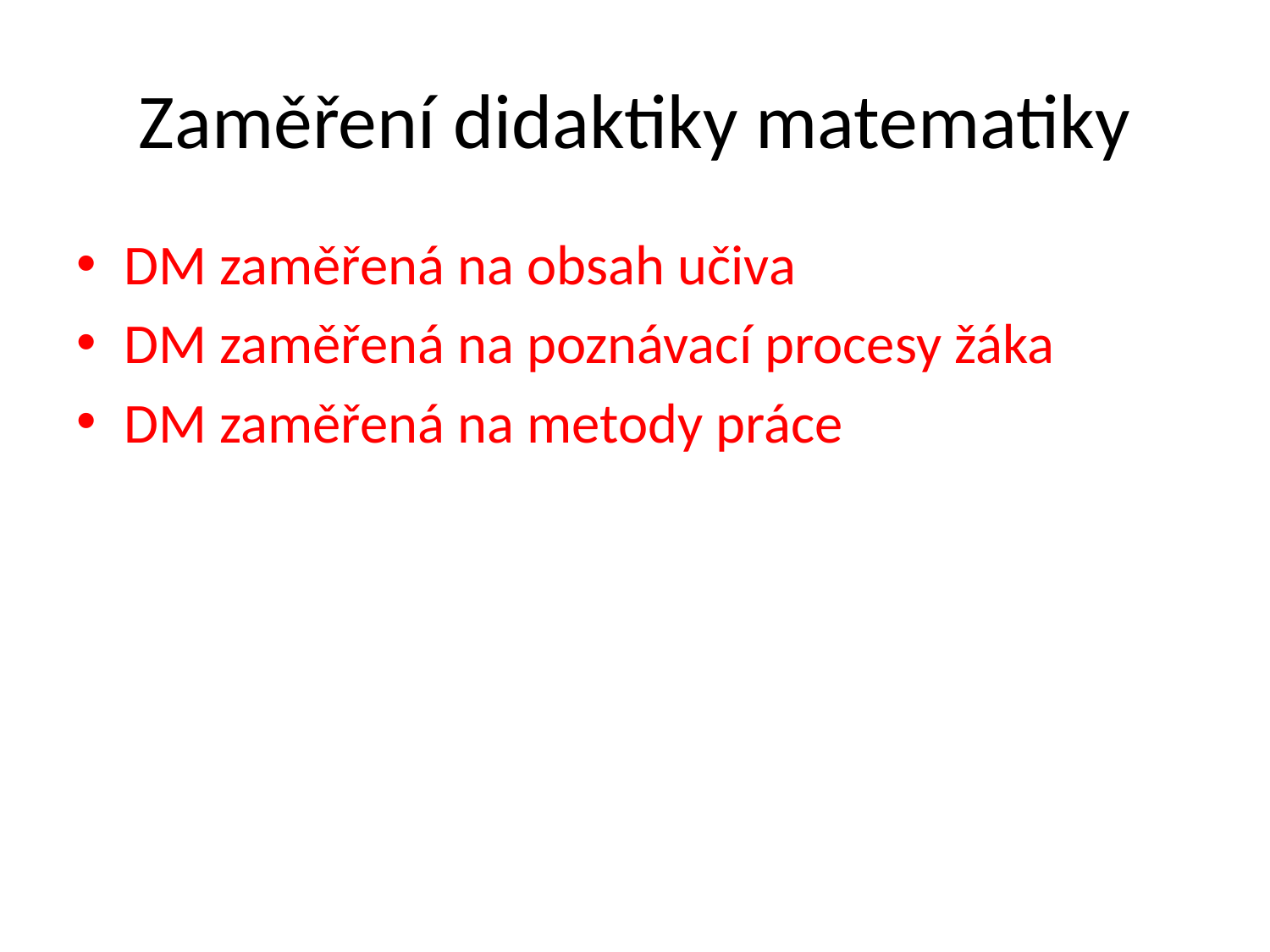

# Zaměření didaktiky matematiky
DM zaměřená na obsah učiva
DM zaměřená na poznávací procesy žáka
DM zaměřená na metody práce